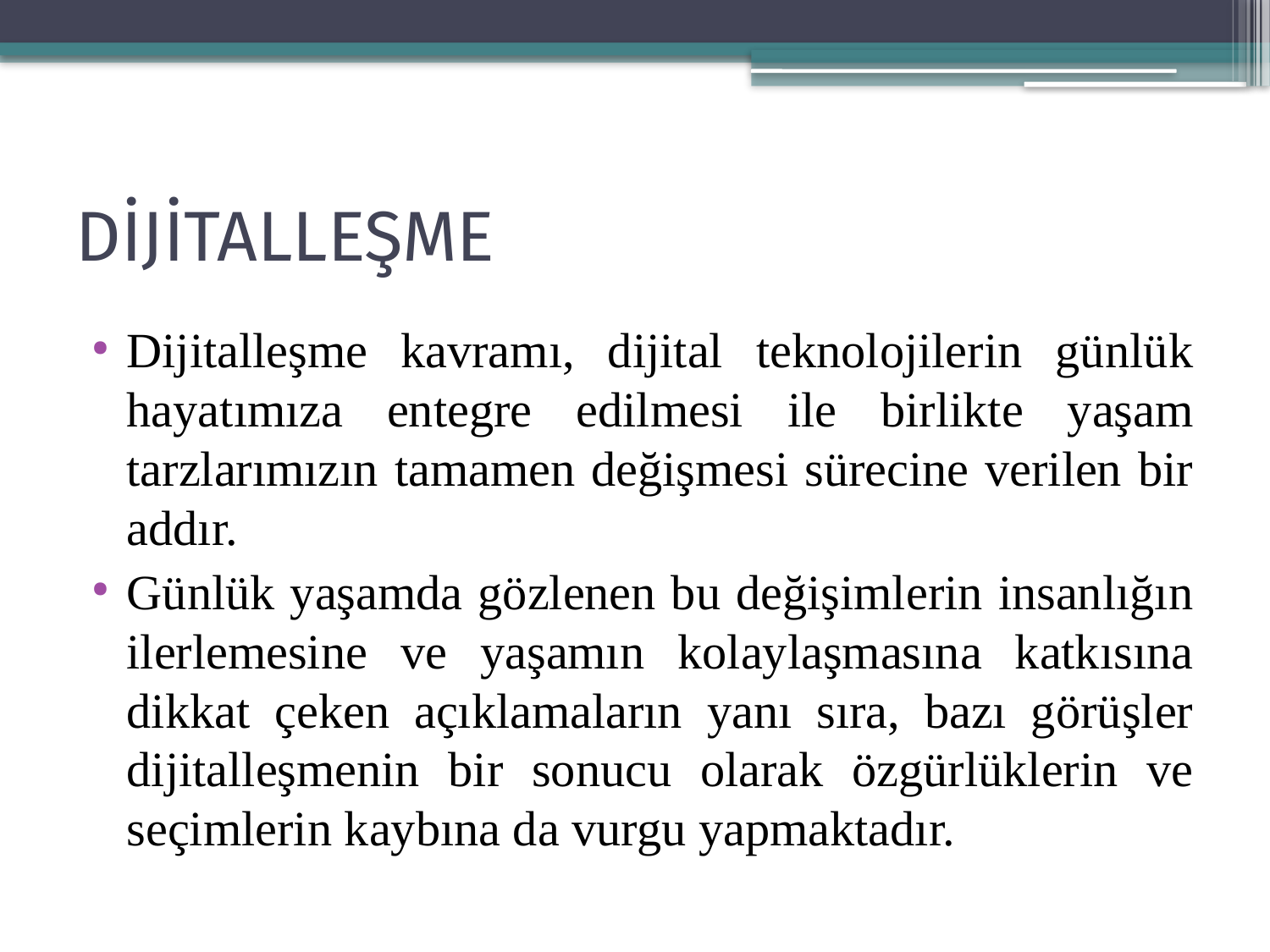

# DİJİTALLEŞME
Dijitalleşme kavramı, dijital teknolojilerin günlük hayatımıza entegre edilmesi ile birlikte yaşam tarzlarımızın tamamen değişmesi sürecine verilen bir addır.
Günlük yaşamda gözlenen bu değişimlerin insanlığın ilerlemesine ve yaşamın kolaylaşmasına katkısına dikkat çeken açıklamaların yanı sıra, bazı görüşler dijitalleşmenin bir sonucu olarak özgürlüklerin ve seçimlerin kaybına da vurgu yapmaktadır.